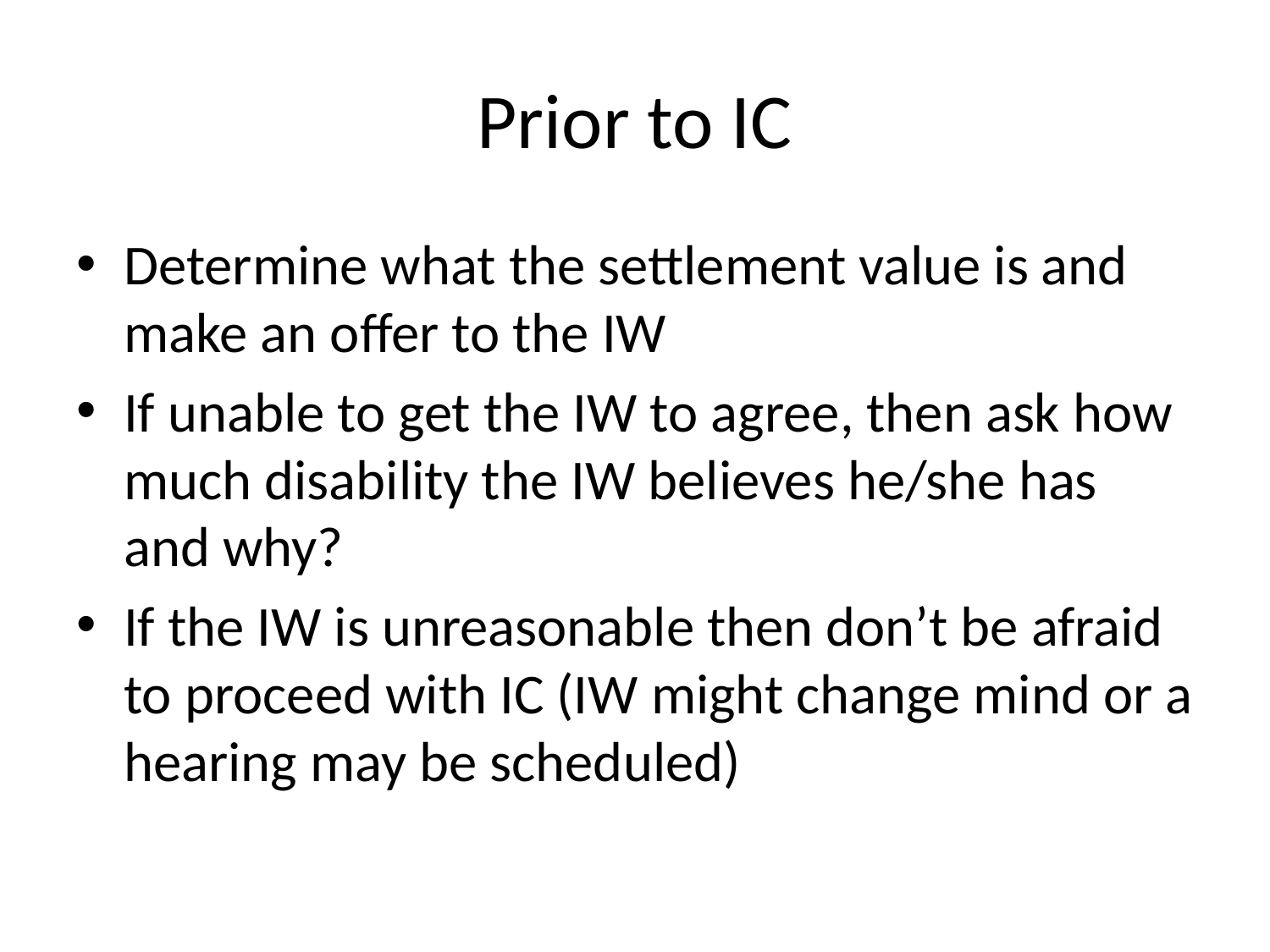

# Prior to IC
Determine what the settlement value is and make an offer to the IW
If unable to get the IW to agree, then ask how much disability the IW believes he/she has and why?
If the IW is unreasonable then don’t be afraid to proceed with IC (IW might change mind or a hearing may be scheduled)